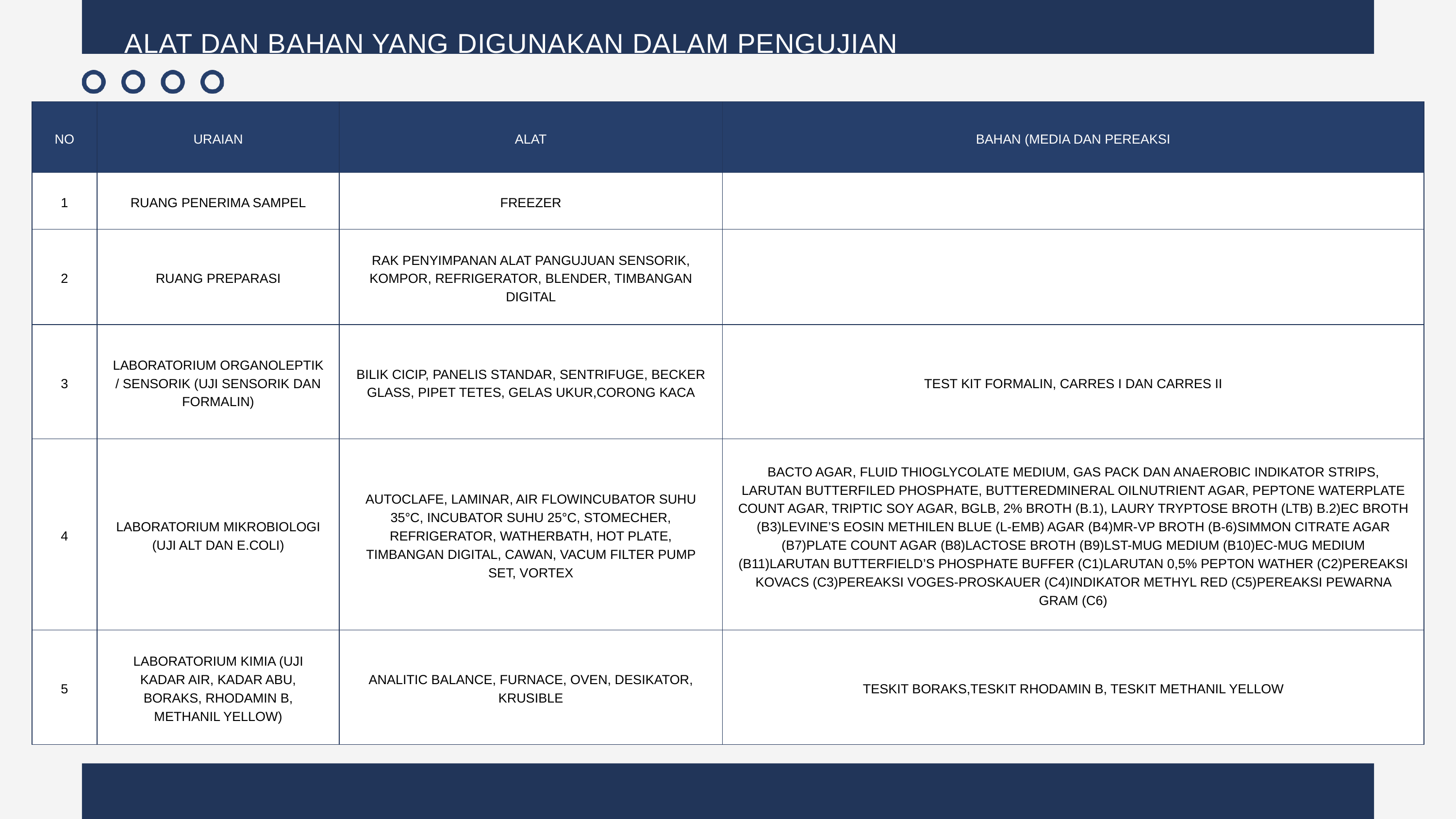

ALAT DAN BAHAN YANG DIGUNAKAN DALAM PENGUJIAN

| NO | URAIAN | ALAT | BAHAN (MEDIA DAN PEREAKSI |
| --- | --- | --- | --- |
| 1 | RUANG PENERIMA SAMPEL | FREEZER |  |
| 2 | RUANG PREPARASI | RAK PENYIMPANAN ALAT PANGUJUAN SENSORIK, KOMPOR, REFRIGERATOR, BLENDER, TIMBANGAN DIGITAL |  |
| 3 | LABORATORIUM ORGANOLEPTIK / SENSORIK (UJI SENSORIK DAN FORMALIN) | BILIK CICIP, PANELIS STANDAR, SENTRIFUGE, BECKER GLASS, PIPET TETES, GELAS UKUR,CORONG KACA | TEST KIT FORMALIN, CARRES I DAN CARRES II |
| 4 | LABORATORIUM MIKROBIOLOGI (UJI ALT DAN E.COLI) | AUTOCLAFE, LAMINAR, AIR FLOWINCUBATOR SUHU 35°C, INCUBATOR SUHU 25°C, STOMECHER, REFRIGERATOR, WATHERBATH, HOT PLATE, TIMBANGAN DIGITAL, CAWAN, VACUM FILTER PUMP SET, VORTEX | BACTO AGAR, FLUID THIOGLYCOLATE MEDIUM, GAS PACK DAN ANAEROBIC INDIKATOR STRIPS, LARUTAN BUTTERFILED PHOSPHATE, BUTTEREDMINERAL OILNUTRIENT AGAR, PEPTONE WATERPLATE COUNT AGAR, TRIPTIC SOY AGAR, BGLB, 2% BROTH (B.1), LAURY TRYPTOSE BROTH (LTB) B.2)EC BROTH (B3)LEVINE’S EOSIN METHILEN BLUE (L-EMB) AGAR (B4)MR-VP BROTH (B-6)SIMMON CITRATE AGAR (B7)PLATE COUNT AGAR (B8)LACTOSE BROTH (B9)LST-MUG MEDIUM (B10)EC-MUG MEDIUM (B11)LARUTAN BUTTERFIELD’S PHOSPHATE BUFFER (C1)LARUTAN 0,5% PEPTON WATHER (C2)PEREAKSI KOVACS (C3)PEREAKSI VOGES-PROSKAUER (C4)INDIKATOR METHYL RED (C5)PEREAKSI PEWARNA GRAM (C6) |
| 5 | LABORATORIUM KIMIA (UJI KADAR AIR, KADAR ABU, BORAKS, RHODAMIN B, METHANIL YELLOW) | ANALITIC BALANCE, FURNACE, OVEN, DESIKATOR, KRUSIBLE | TESKIT BORAKS,TESKIT RHODAMIN B, TESKIT METHANIL YELLOW |